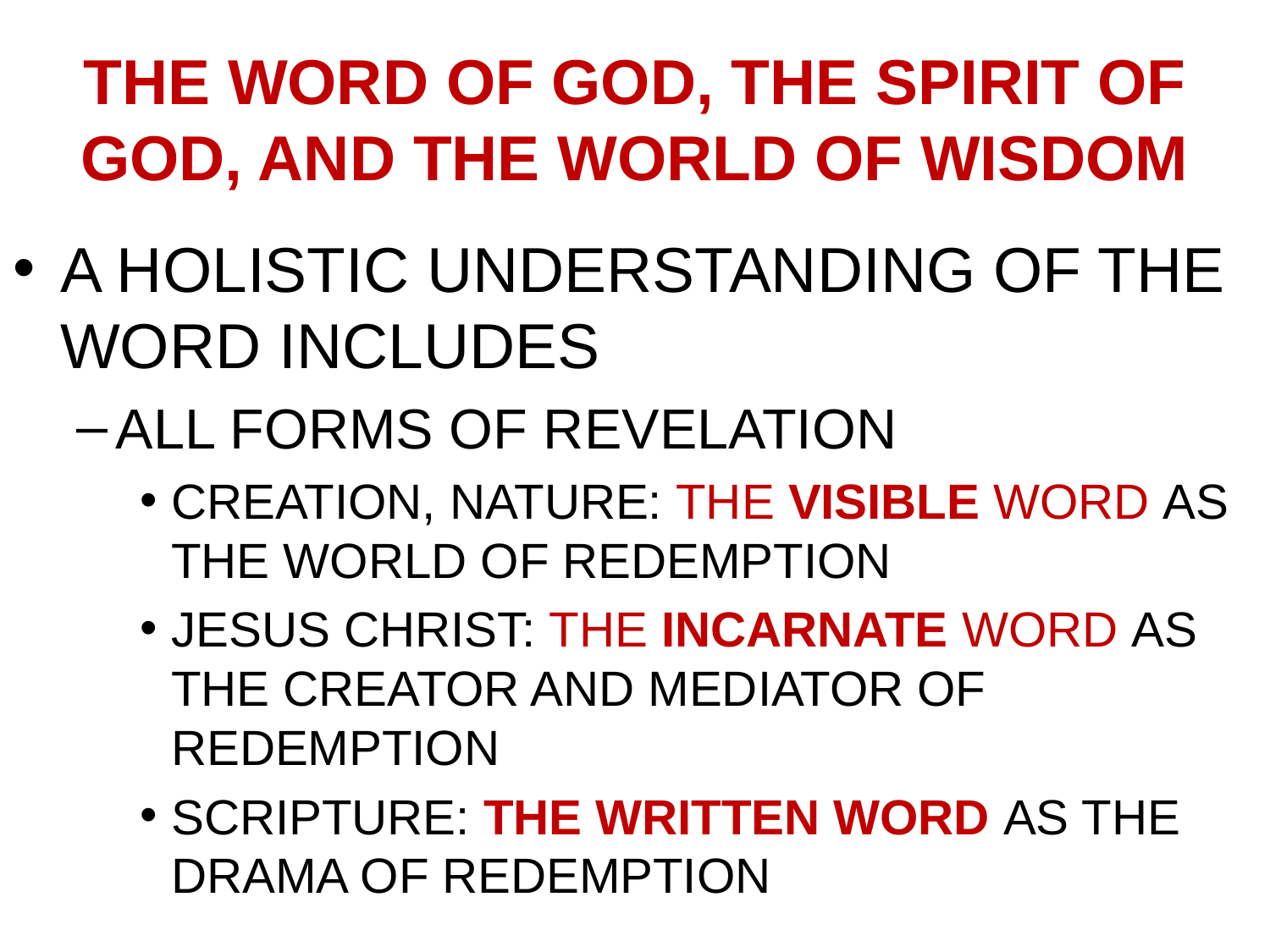

# THE WORD OF GOD, THE SPIRIT OF GOD, AND THE WORLD OF WISDOM
A HOLISTIC UNDERSTANDING OF THE WORD INCLUDES
ALL FORMS OF REVELATION
CREATION, NATURE: THE VISIBLE WORD AS THE WORLD OF REDEMPTION
JESUS CHRIST: THE INCARNATE WORD AS THE CREATOR AND MEDIATOR OF REDEMPTION
SCRIPTURE: THE WRITTEN WORD AS THE DRAMA OF REDEMPTION